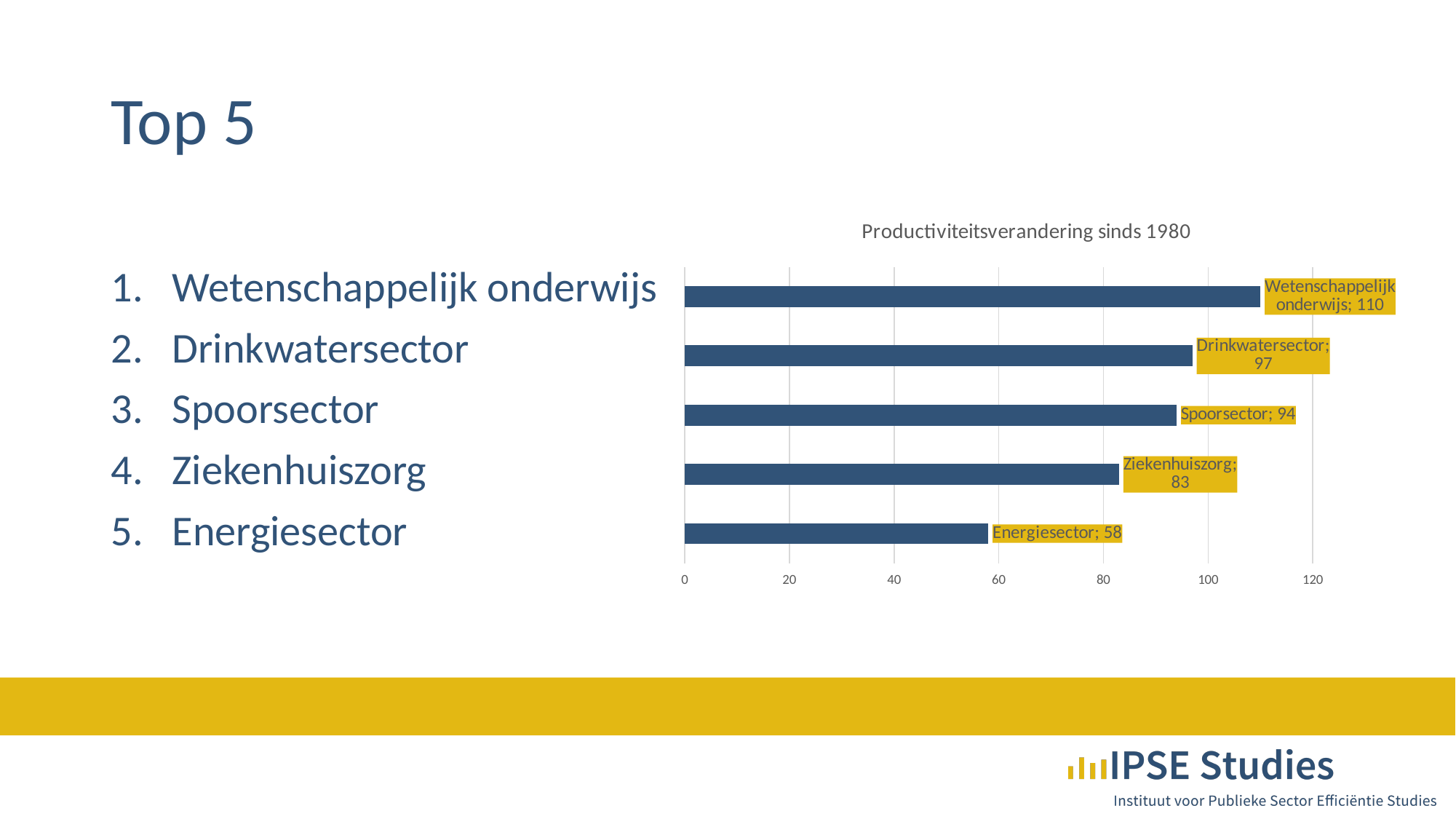

# Top 5

### Chart: Productiviteitsverandering sinds 1980

| Category |  |
|---|---|
| Wetenschappelijk onderwijs | 110.0 |
| Drinkwatersector | 97.0 |
| Spoorsector | 94.0 |
| Ziekenhuiszorg | 83.0 |
| Energiesector | 58.0 |
Wetenschappelijk onderwijs
Drinkwatersector
Spoorsector
Ziekenhuiszorg
Energiesector